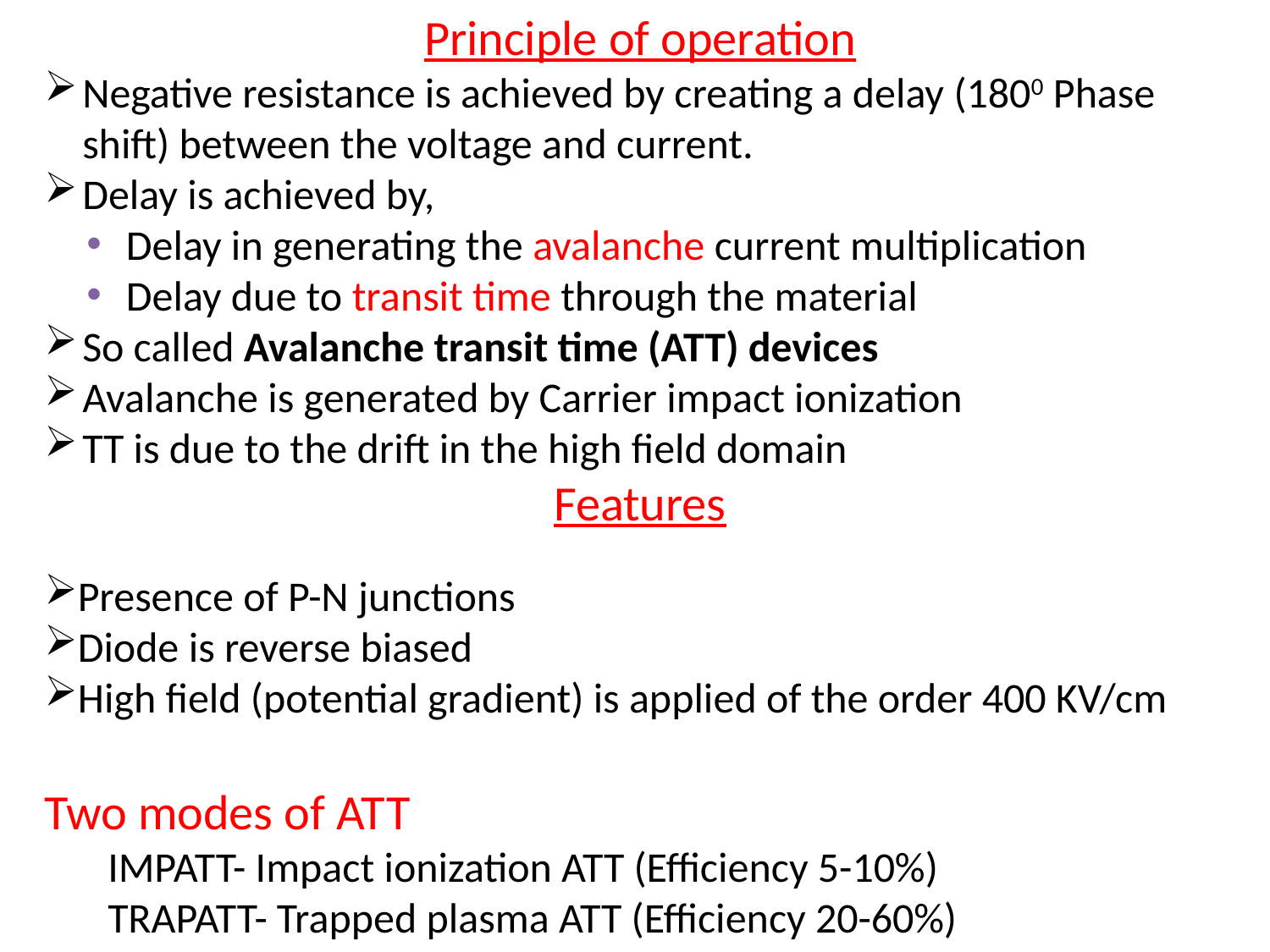

Principle of operation
Negative resistance is achieved by creating a delay (1800 Phase shift) between the voltage and current.
Delay is achieved by,
 Delay in generating the avalanche current multiplication
 Delay due to transit time through the material
So called Avalanche transit time (ATT) devices
Avalanche is generated by Carrier impact ionization
TT is due to the drift in the high field domain
Features

Presence of P-N junctions
Diode is reverse biased
High field (potential gradient) is applied of the order 400 KV/cm

Two modes of ATT
IMPATT- Impact ionization ATT (Efficiency 5-10%)
TRAPATT- Trapped plasma ATT (Efficiency 20-60%)